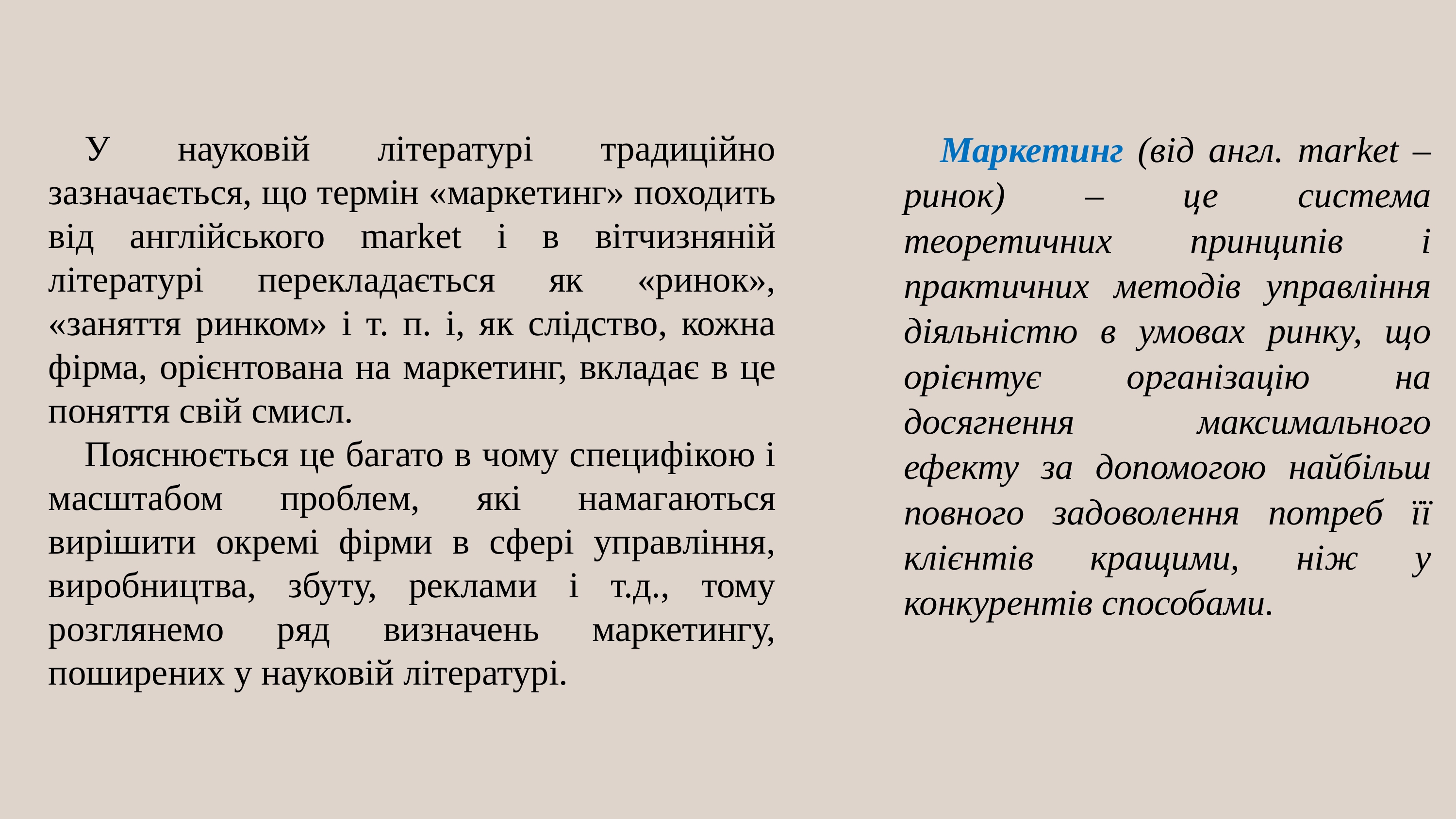

У науковій літературі традиційно зазначається, що термін «маркетинг» походить від англійського market і в вітчизняній літературі перекладається як «ринок», «заняття ринком» і т. п. і, як слідство, кожна фірма, орієнтована на маркетинг, вкладає в це поняття свій смисл.
Пояснюється це багато в чому специфікою і масштабом проблем, які намагаються вирішити окремі фірми в сфері управління, виробництва, збуту, реклами і т.д., тому розглянемо ряд визначень маркетингу, поширених у науковій літературі.
Маркетинг (від англ. market – ринок) – це система теоретичних принципів і практичних методів управління діяльністю в умовах ринку, що орієнтує організацію на досягнення максимального ефекту за допомогою найбільш повного задоволення потреб її клієнтів кращими, ніж у конкурентів способами.